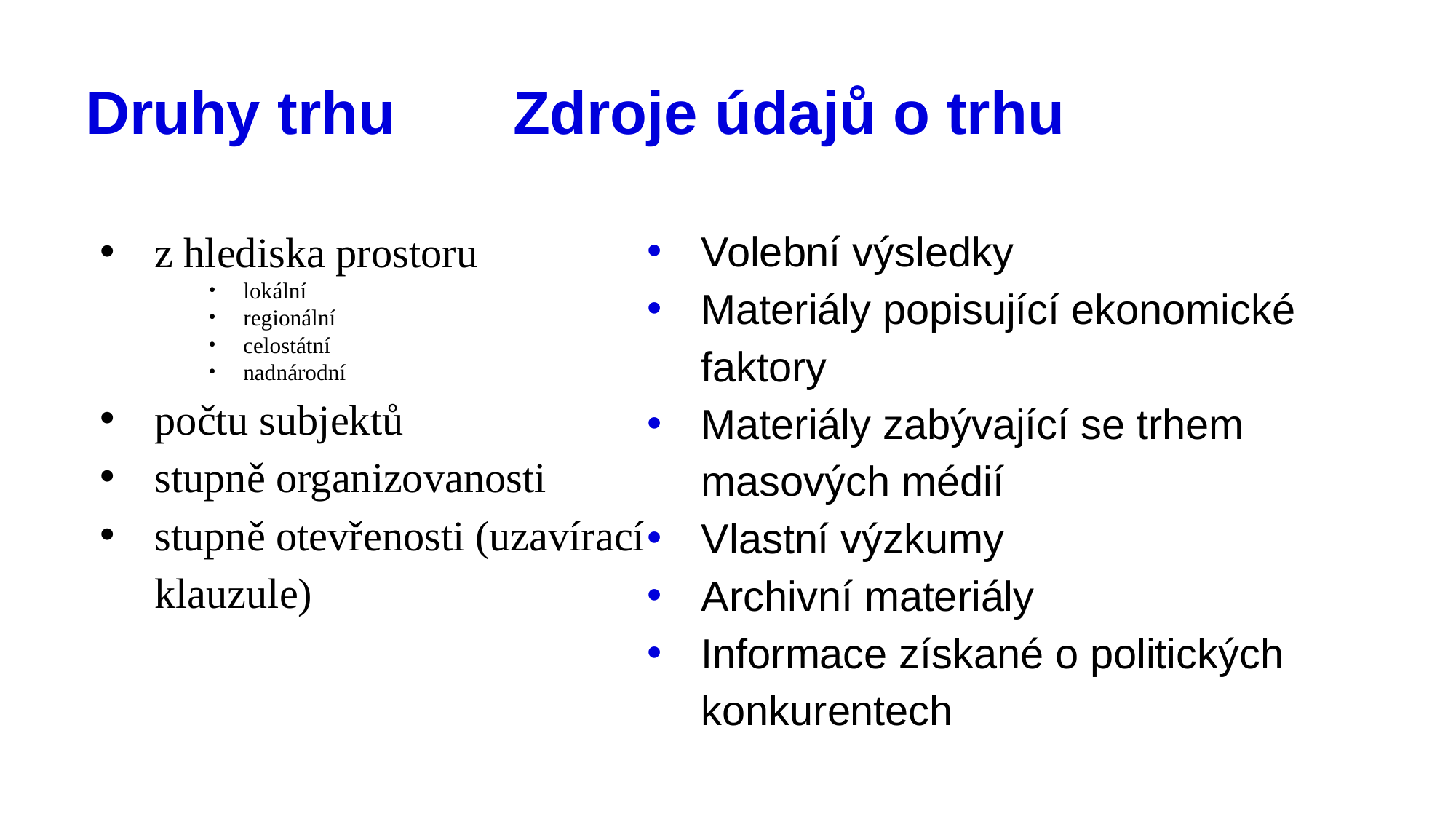

# Druhy trhu       Zdroje údajů o trhu
z hlediska prostoru
lokální
regionální
celostátní
nadnárodní
počtu subjektů
stupně organizovanosti
stupně otevřenosti (uzavírací klauzule)
Volební výsledky
Materiály popisující ekonomické faktory
Materiály zabývající se trhem masových médií
Vlastní výzkumy
Archivní materiály
Informace získané o politických konkurentech